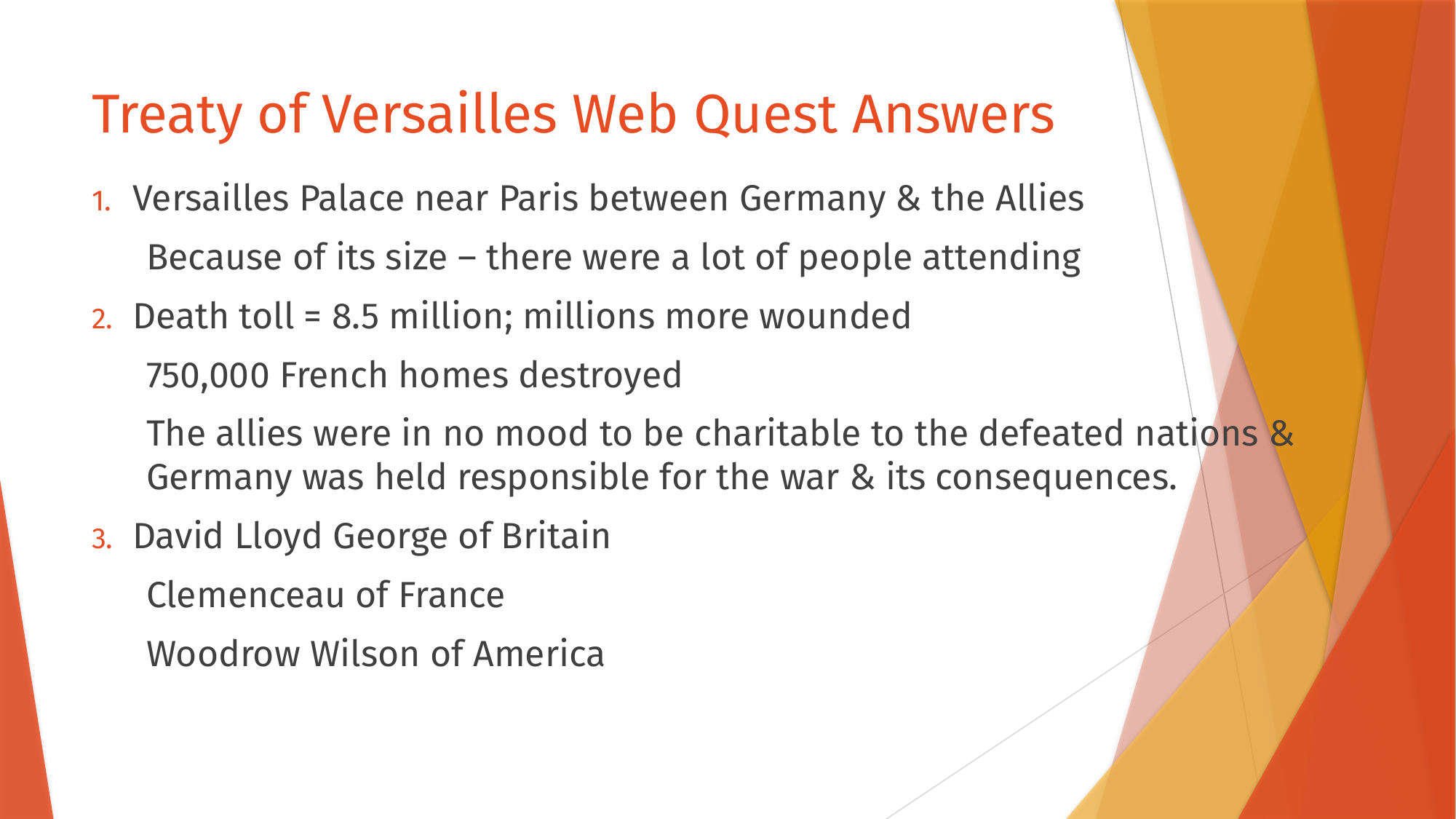

# Treaty of Versailles Web Quest Answers
Versailles Palace near Paris between Germany & the Allies
Because of its size – there were a lot of people attending
Death toll = 8.5 million; millions more wounded
750,000 French homes destroyed
The allies were in no mood to be charitable to the defeated nations & Germany was held responsible for the war & its consequences.
David Lloyd George of Britain
Clemenceau of France
Woodrow Wilson of America